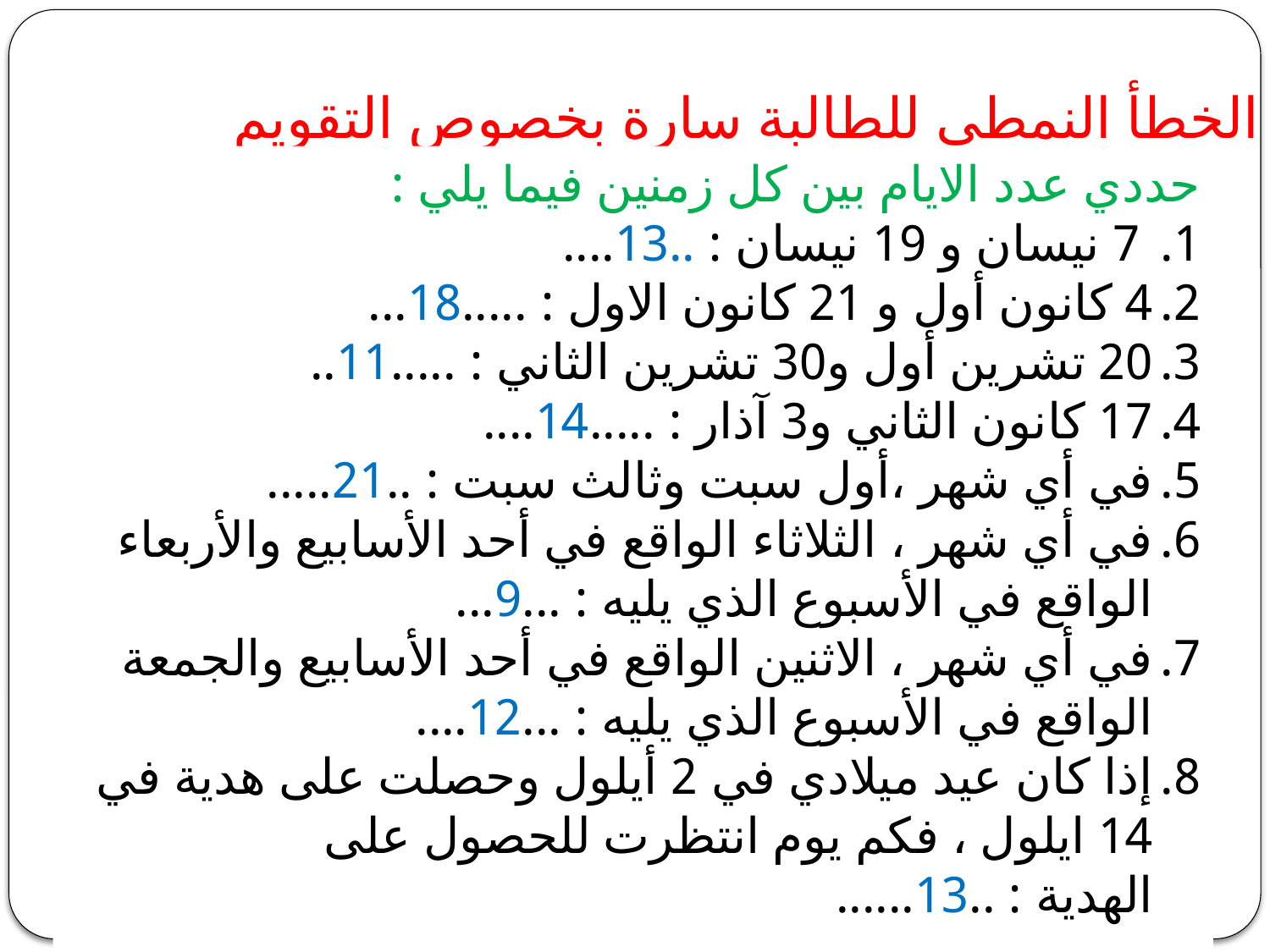

الخطأ النمطي للطالبة سارة بخصوص التقويم
حددي عدد الايام بين كل زمنين فيما يلي :
 7 نيسان و 19 نيسان : ..13....
4 كانون أول و 21 كانون الاول : .....18...
20 تشرين أول و30 تشرين الثاني : .....11..
17 كانون الثاني و3 آذار : .....14....
في أي شهر ،أول سبت وثالث سبت : ..21.....
في أي شهر ، الثلاثاء الواقع في أحد الأسابيع والأربعاء الواقع في الأسبوع الذي يليه : ...9...
في أي شهر ، الاثنين الواقع في أحد الأسابيع والجمعة الواقع في الأسبوع الذي يليه : ...12....
إذا كان عيد ميلادي في 2 أيلول وحصلت على هدية في 14 ايلول ، فكم يوم انتظرت للحصول على الهدية : ..13......